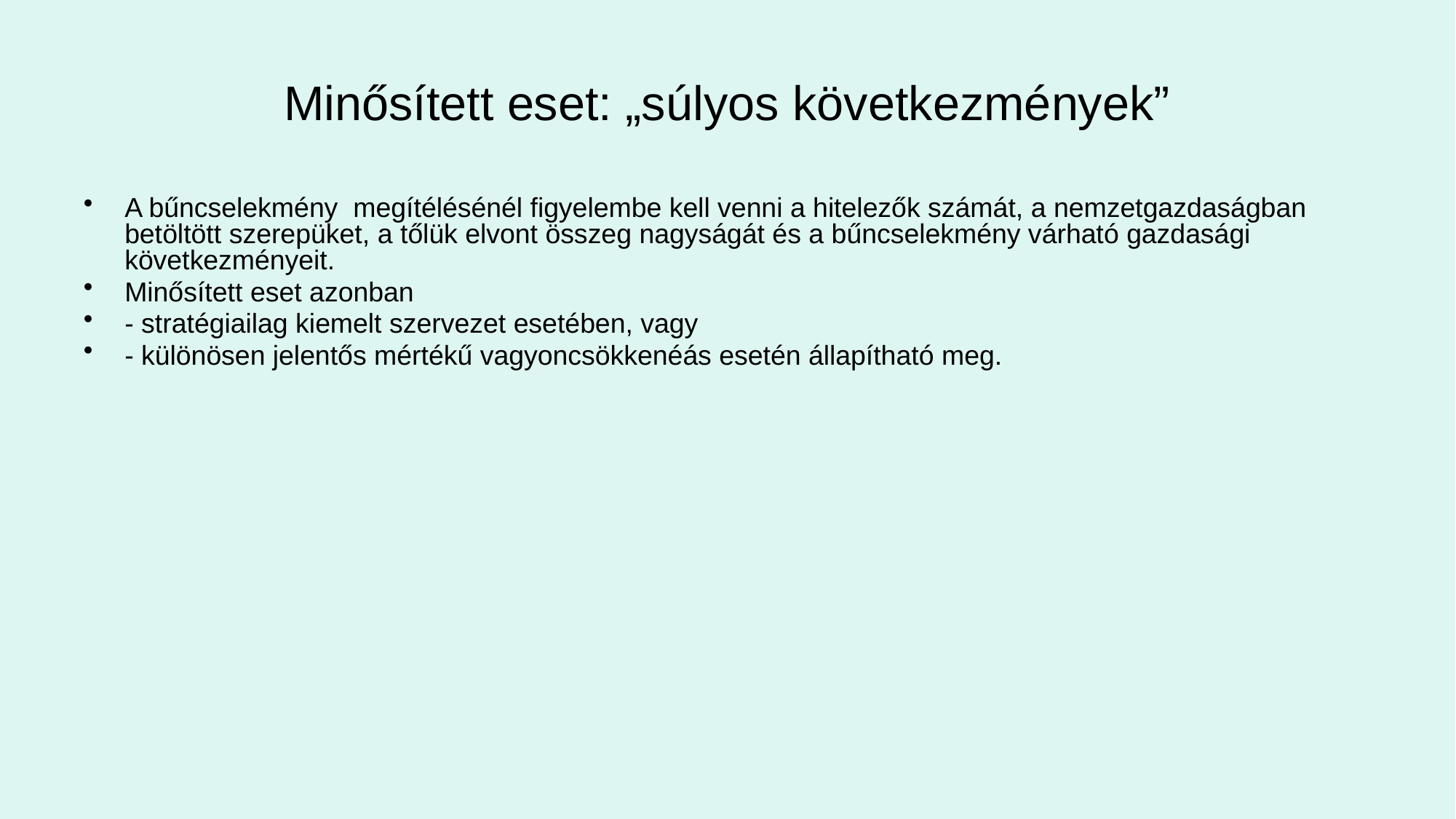

Minősített eset: „súlyos következmények”
A bűncselekmény  megítélésénél figyelembe kell venni a hitelezők számát, a nemzetgazdaságban betöltött szerepüket, a tőlük elvont összeg nagyságát és a bűncselekmény várható gazdasági következményeit.
Minősített eset azonban
- stratégiailag kiemelt szervezet esetében, vagy
- különösen jelentős mértékű vagyoncsökkenéás esetén állapítható meg.